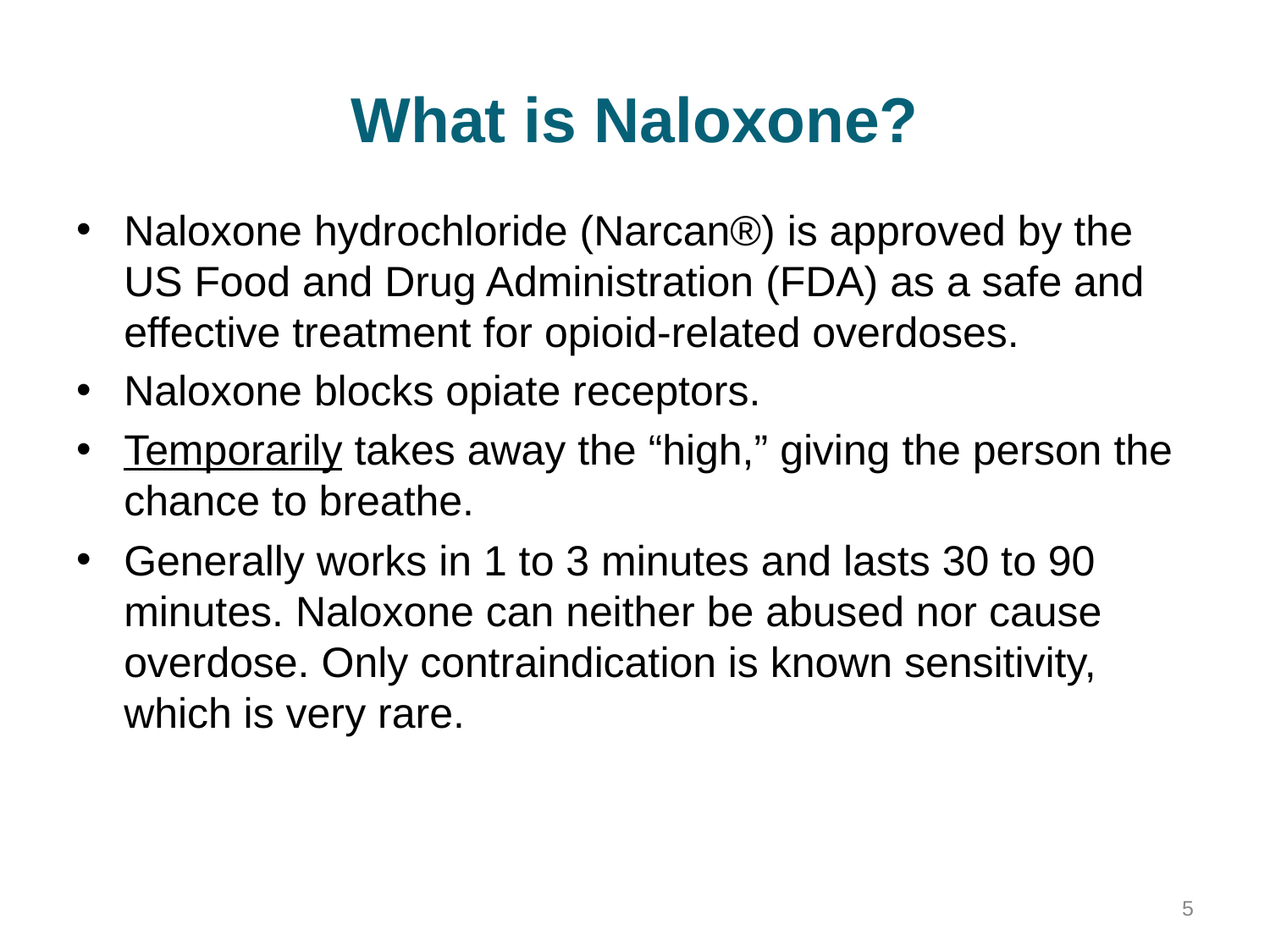

# What is Naloxone?
Naloxone hydrochloride (Narcan®) is approved by the US Food and Drug Administration (FDA) as a safe and effective treatment for opioid-related overdoses.
Naloxone blocks opiate receptors.
Temporarily takes away the “high,” giving the person the chance to breathe.
Generally works in 1 to 3 minutes and lasts 30 to 90 minutes. Naloxone can neither be abused nor cause overdose. Only contraindication is known sensitivity, which is very rare.

5